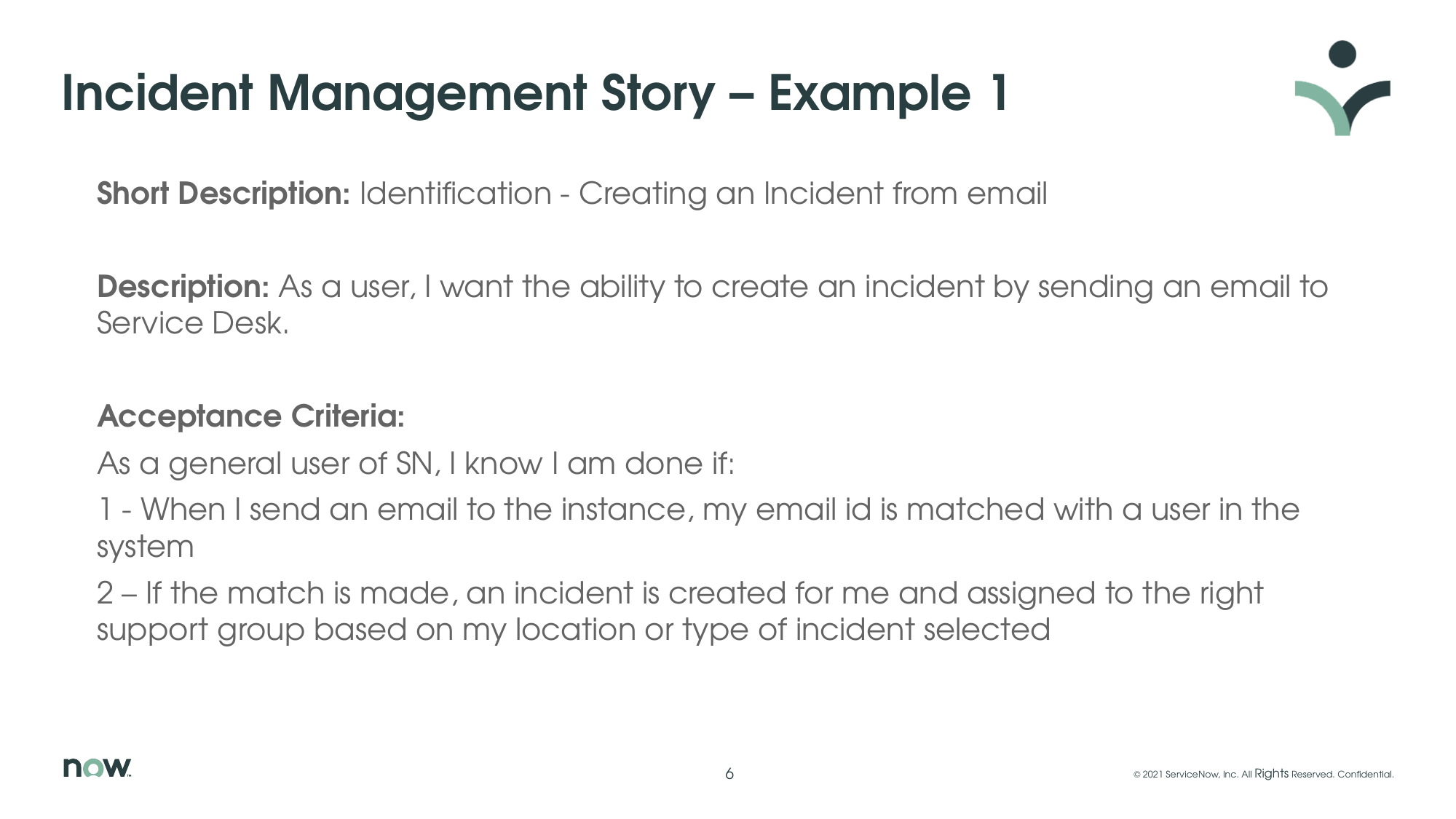

# Incident Management Story – Example 1
Short Description: Identification - Creating an Incident from email

Description: As a user, I want the ability to create an incident by sending an email to Service Desk.

Acceptance Criteria:
As a general user of SN, I know I am done if:
1 - When I send an email to the instance, my email id is matched with a user in the system
2 – If the match is made, an incident is created for me and assigned to the right support group based on my location or type of incident selected